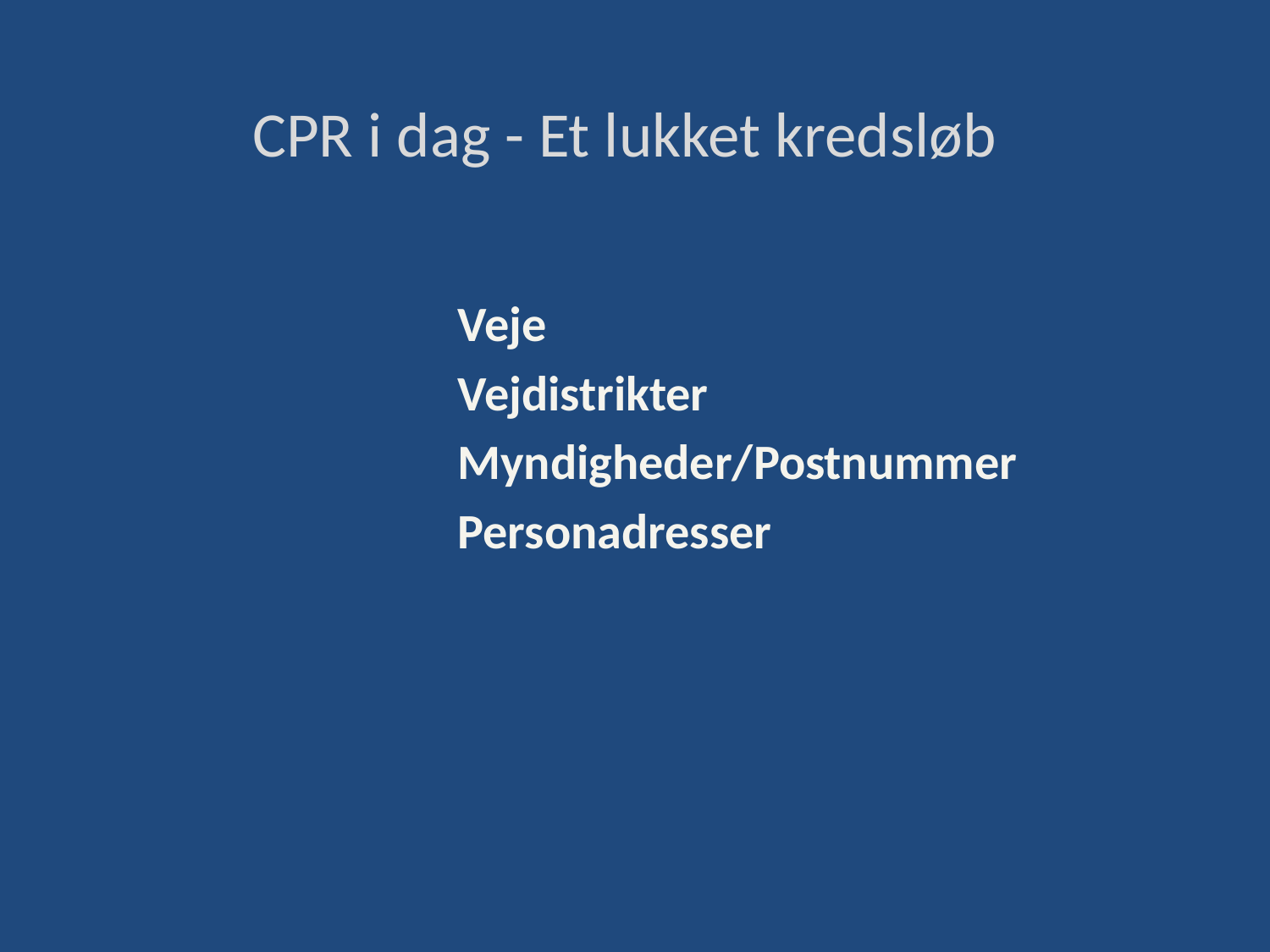

# CPR i dag - Et lukket kredsløb
Veje
Vejdistrikter
Myndigheder/Postnummer
Personadresser